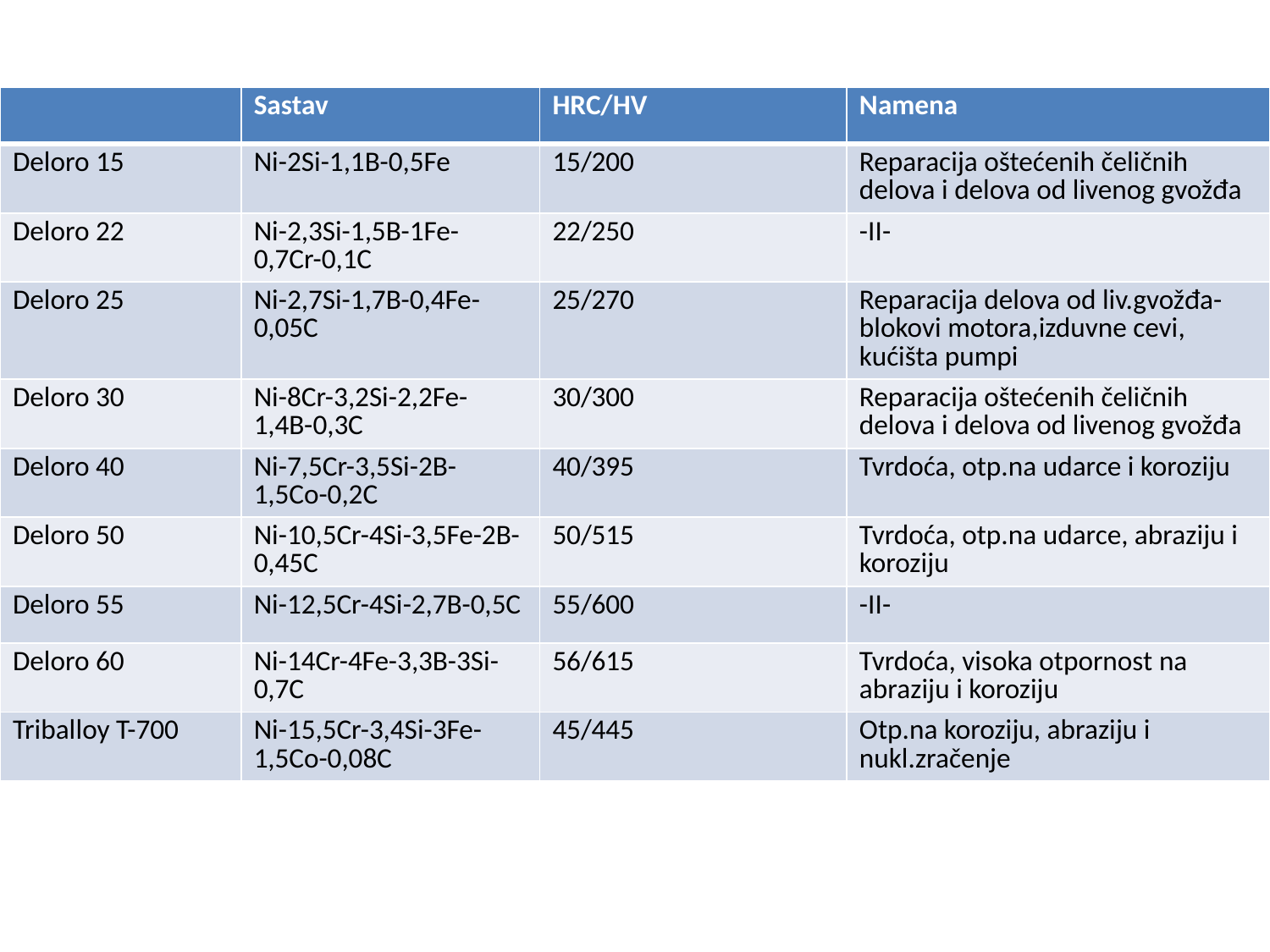

#
|  | Sastav | HRC/HV | Namena |
| --- | --- | --- | --- |
| Deloro 15 | Ni-2Si-1,1B-0,5Fe | 15/200 | Reparacija oštećenih čeličnih delova i delova od livenog gvožđa |
| Deloro 22 | Ni-2,3Si-1,5B-1Fe-0,7Cr-0,1C | 22/250 | -II- |
| Deloro 25 | Ni-2,7Si-1,7B-0,4Fe-0,05C | 25/270 | Reparacija delova od liv.gvožđa-blokovi motora,izduvne cevi, kućišta pumpi |
| Deloro 30 | Ni-8Cr-3,2Si-2,2Fe-1,4B-0,3C | 30/300 | Reparacija oštećenih čeličnih delova i delova od livenog gvožđa |
| Deloro 40 | Ni-7,5Cr-3,5Si-2B-1,5Co-0,2C | 40/395 | Tvrdoća, otp.na udarce i koroziju |
| Deloro 50 | Ni-10,5Cr-4Si-3,5Fe-2B-0,45C | 50/515 | Tvrdoća, otp.na udarce, abraziju i koroziju |
| Deloro 55 | Ni-12,5Cr-4Si-2,7B-0,5C | 55/600 | -II- |
| Deloro 60 | Ni-14Cr-4Fe-3,3B-3Si-0,7C | 56/615 | Tvrdoća, visoka otpornost na abraziju i koroziju |
| Triballoy T-700 | Ni-15,5Cr-3,4Si-3Fe-1,5Co-0,08C | 45/445 | Otp.na koroziju, abraziju i nukl.zračenje |